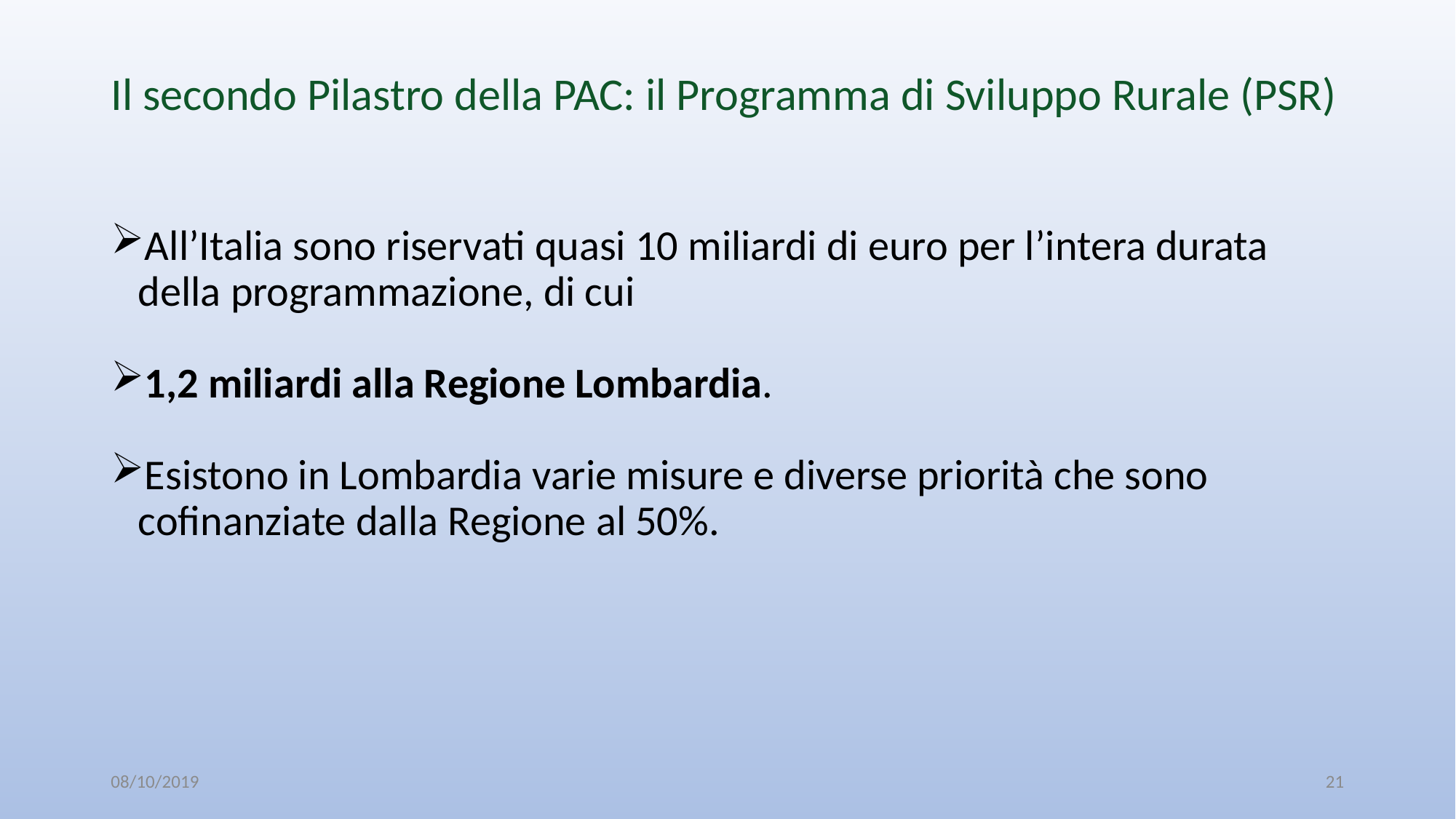

# Il secondo Pilastro della PAC: il Programma di Sviluppo Rurale (PSR)
All’Italia sono riservati quasi 10 miliardi di euro per l’intera durata della programmazione, di cui

1,2 miliardi alla Regione Lombardia.

Esistono in Lombardia varie misure e diverse priorità che sono cofinanziate dalla Regione al 50%.

08/10/2019

21